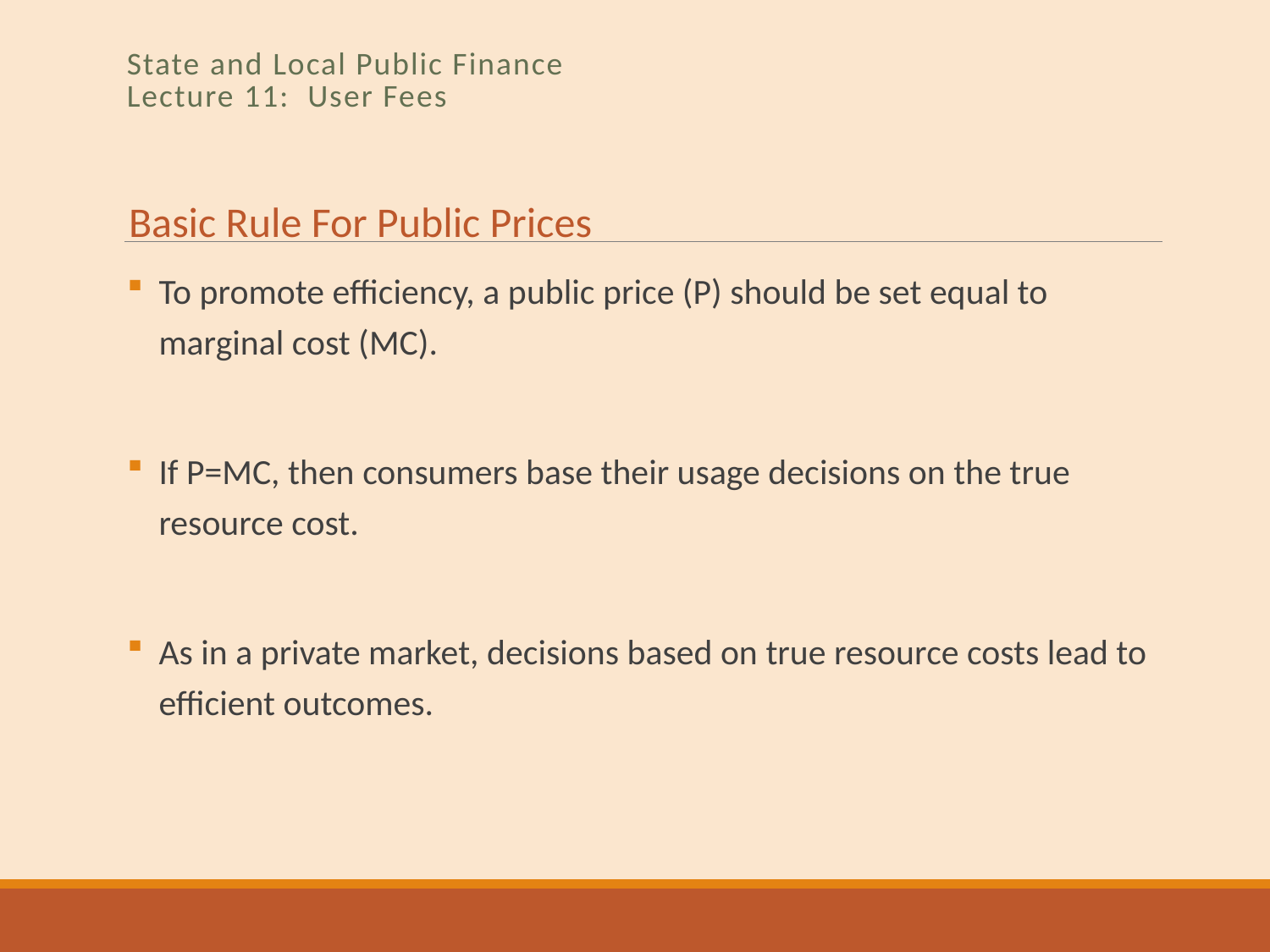

State and Local Public Finance
Lecture 11:  User Fees
Basic Rule For Public Prices
To promote efficiency, a public price (P) should be set equal to marginal cost (MC).

If P=MC, then consumers base their usage decisions on the true resource cost.

As in a private market, decisions based on true resource costs lead to efficient outcomes.